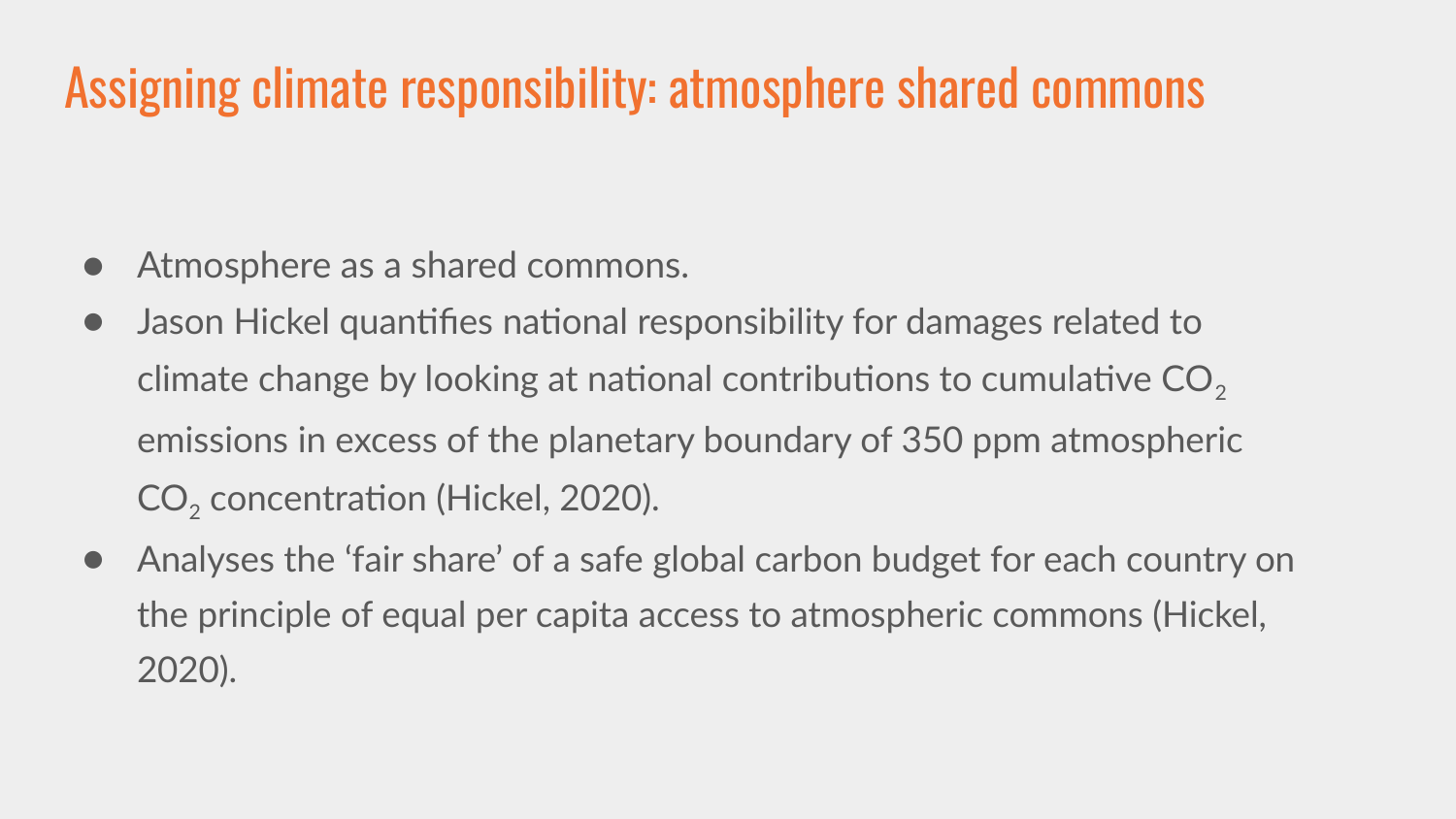

# Assigning climate responsibility: atmosphere shared commons
Atmosphere as a shared commons.
Jason Hickel quantifies national responsibility for damages related to climate change by looking at national contributions to cumulative CO2 emissions in excess of the planetary boundary of 350 ppm atmospheric CO2 concentration (Hickel, 2020).
Analyses the ‘fair share’ of a safe global carbon budget for each country on the principle of equal per capita access to atmospheric commons (Hickel, 2020).